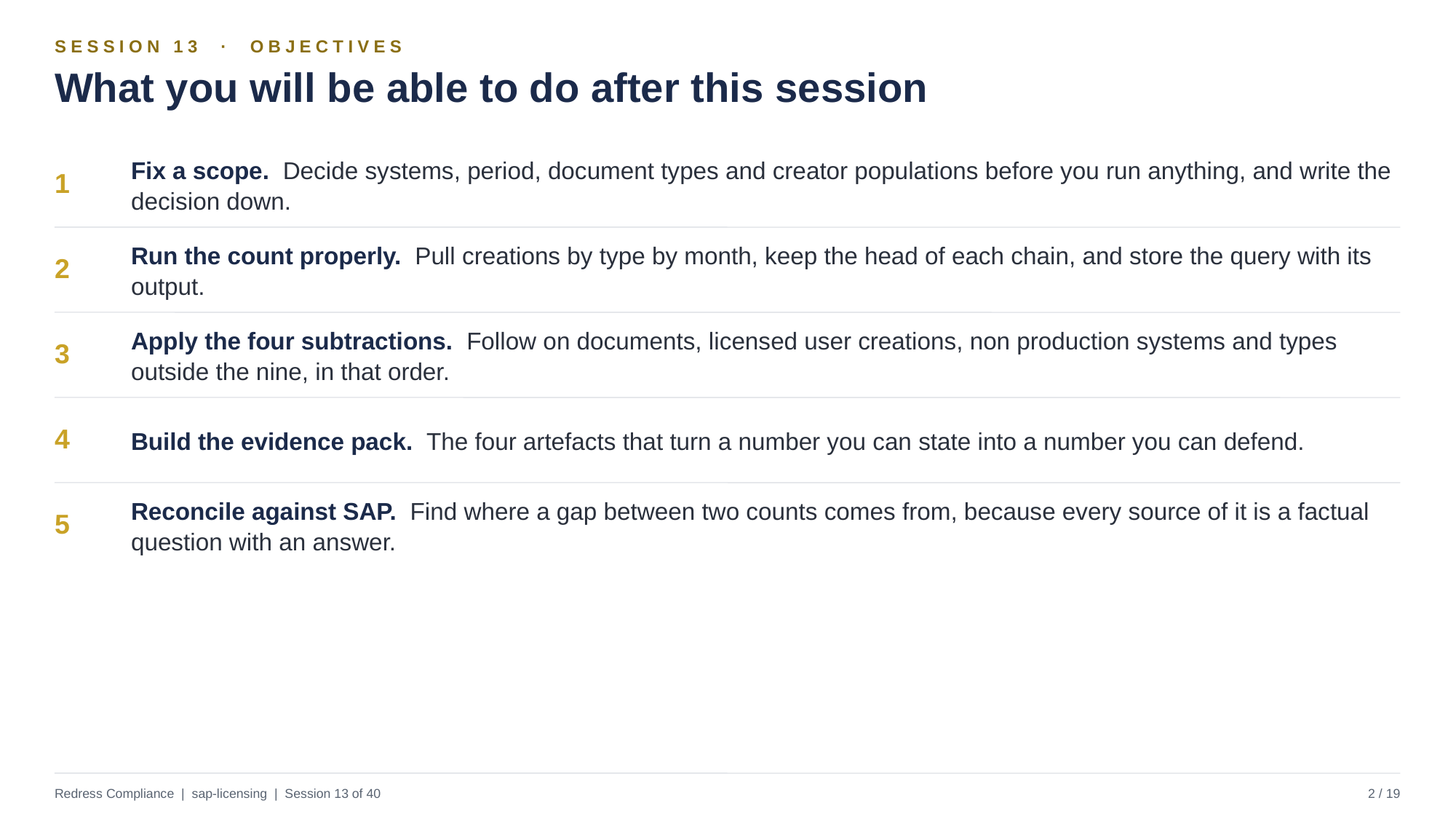

SESSION 13  ·  OBJECTIVES
What you will be able to do after this session
Fix a scope.  Decide systems, period, document types and creator populations before you run anything, and write the decision down.
1

Run the count properly.  Pull creations by type by month, keep the head of each chain, and store the query with its output.
2

Apply the four subtractions.  Follow on documents, licensed user creations, non production systems and types outside the nine, in that order.
3

Build the evidence pack.  The four artefacts that turn a number you can state into a number you can defend.
4

Reconcile against SAP.  Find where a gap between two counts comes from, because every source of it is a factual question with an answer.
5

Redress Compliance  |  sap-licensing  |  Session 13 of 40
2 / 19